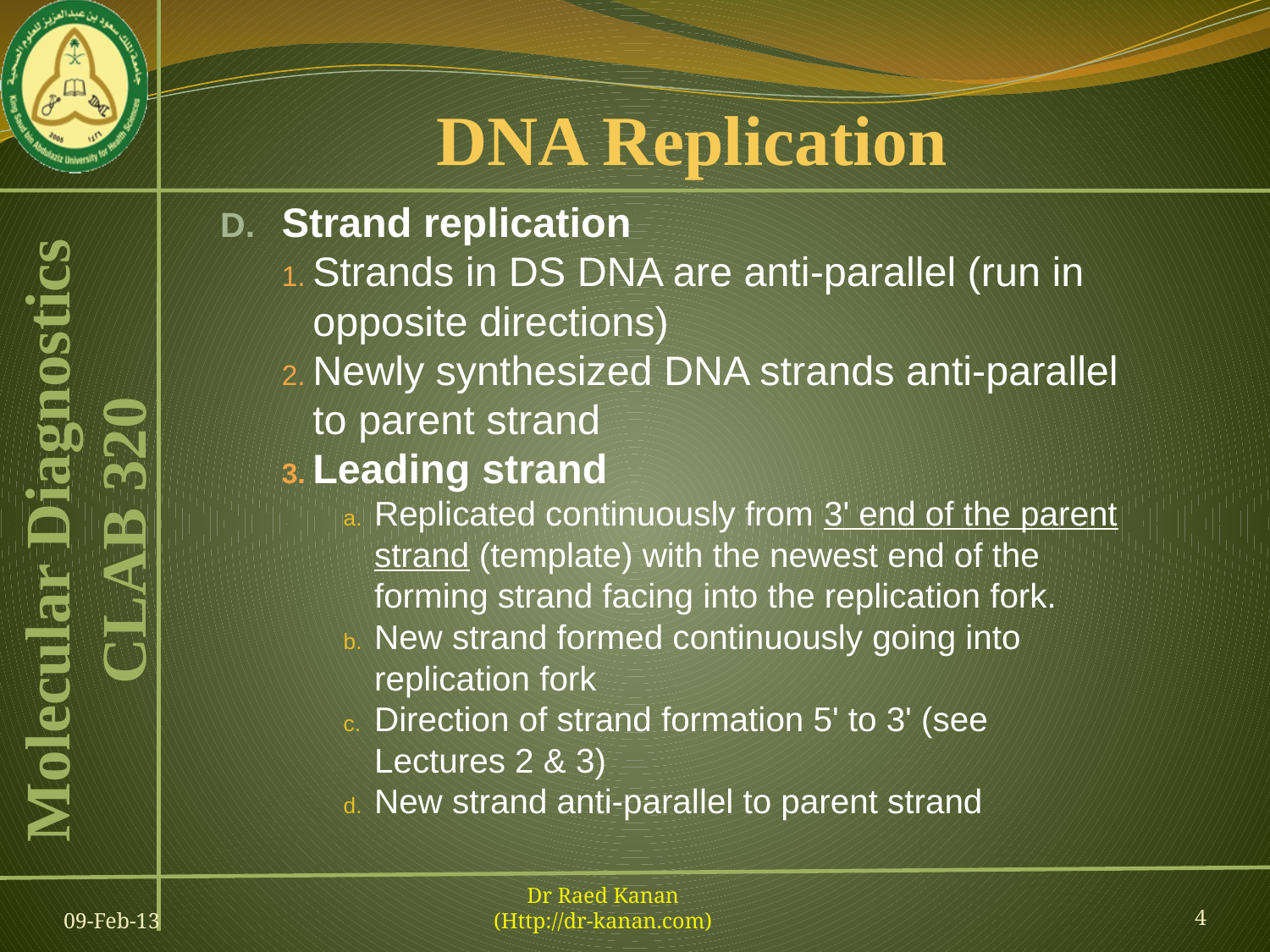

# DNA Replication
Strand replication
Strands in DS DNA are anti-parallel (run in opposite directions)
Newly synthesized DNA strands anti-parallel to parent strand
Leading strand
Replicated continuously from 3' end of the parent strand (template) with the newest end of the forming strand facing into the replication fork.
New strand formed continuously going into replication fork
Direction of strand formation 5' to 3' (see Lectures 2 & 3)
New strand anti-parallel to parent strand

09-Feb-13
Dr Raed Kanan
(Http://dr-kanan.com)
4